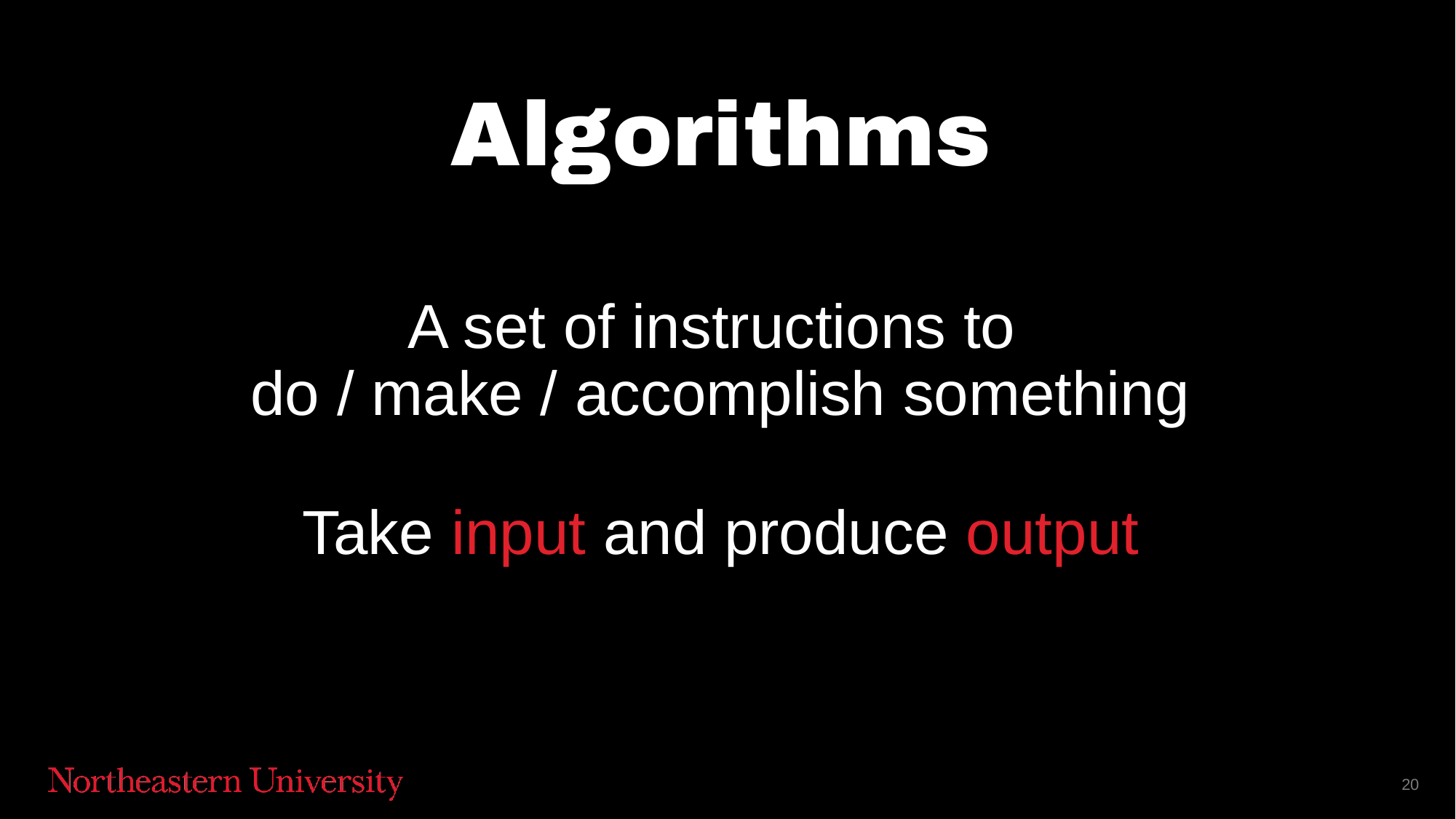

Algorithms

A set of instructions to
do / make / accomplish something

Take input and produce output
20